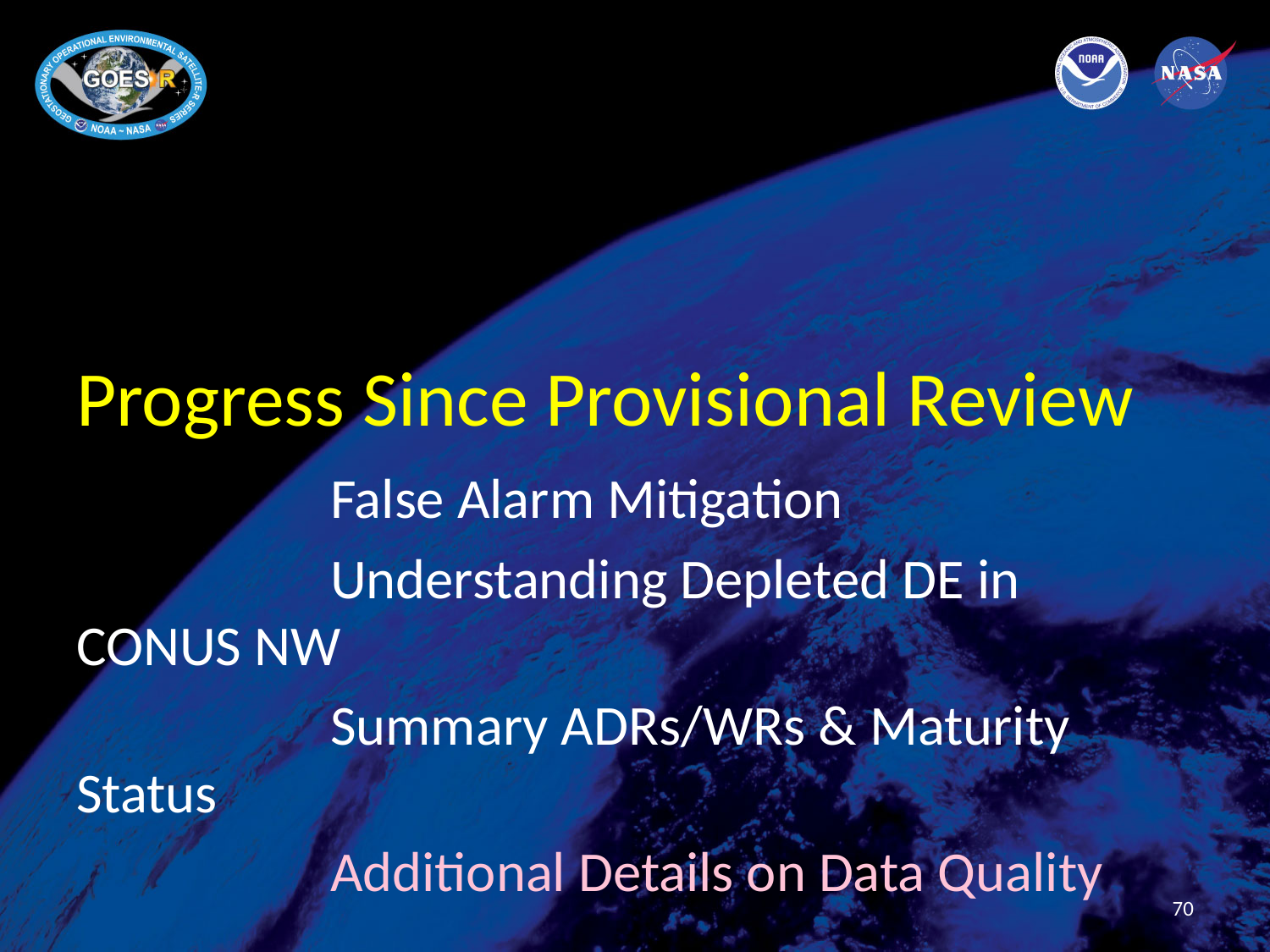

Progress Since Provisional Review
		False Alarm Mitigation
		Understanding Depleted DE in CONUS NW
		Summary ADRs/WRs & Maturity Status
		Additional Details on Data Quality

70